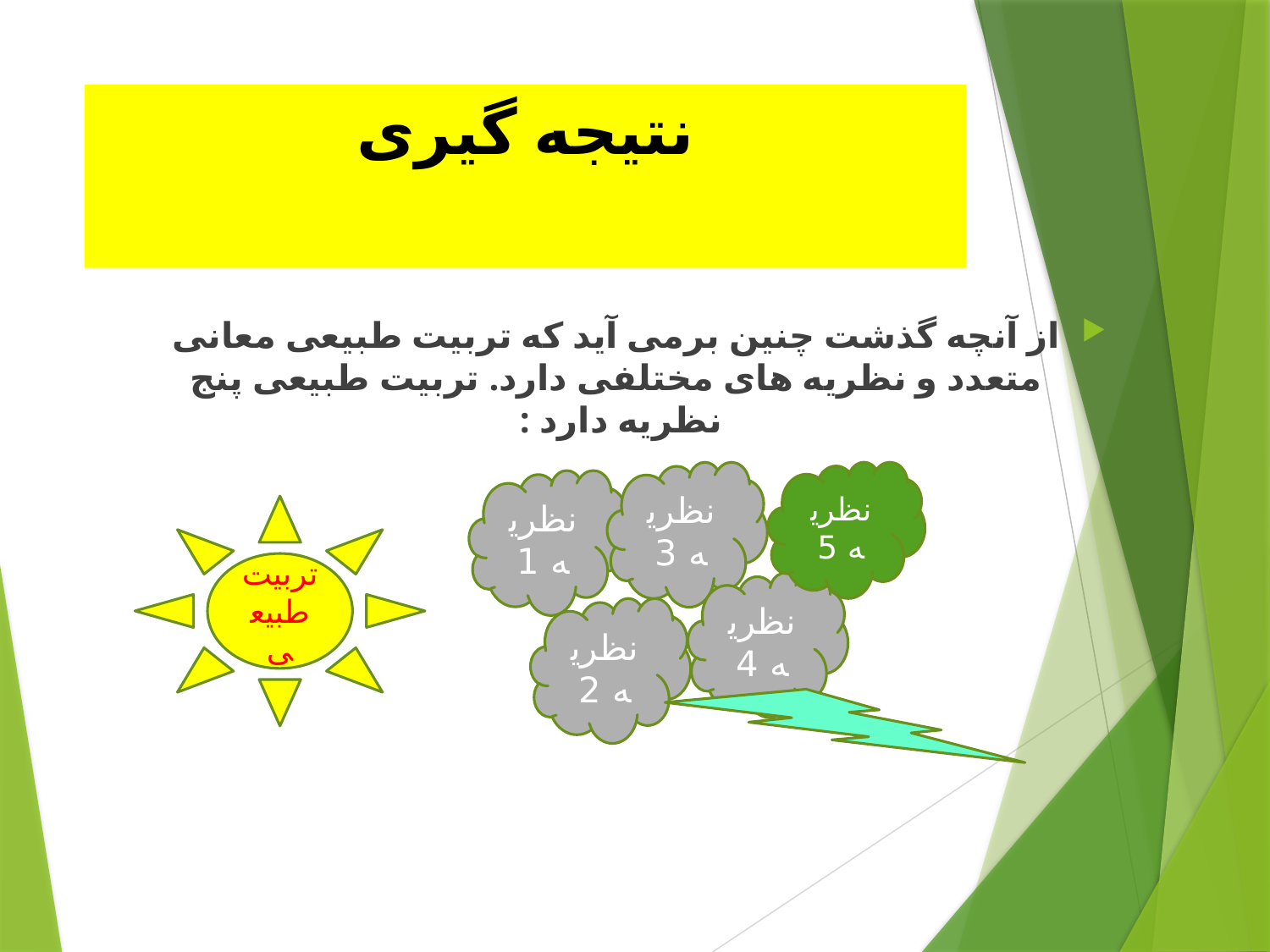

# نتیجه گیری
از آنچه گذشت چنین برمی آید که تربیت طبیعی معانی متعدد و نظریه های مختلفی دارد. تربیت طبیعی پنج نظریه دارد :
نظریه 3
نظریه 5
نظریه 1
تربیت طبیعی
نظریه 4
نظریه 2